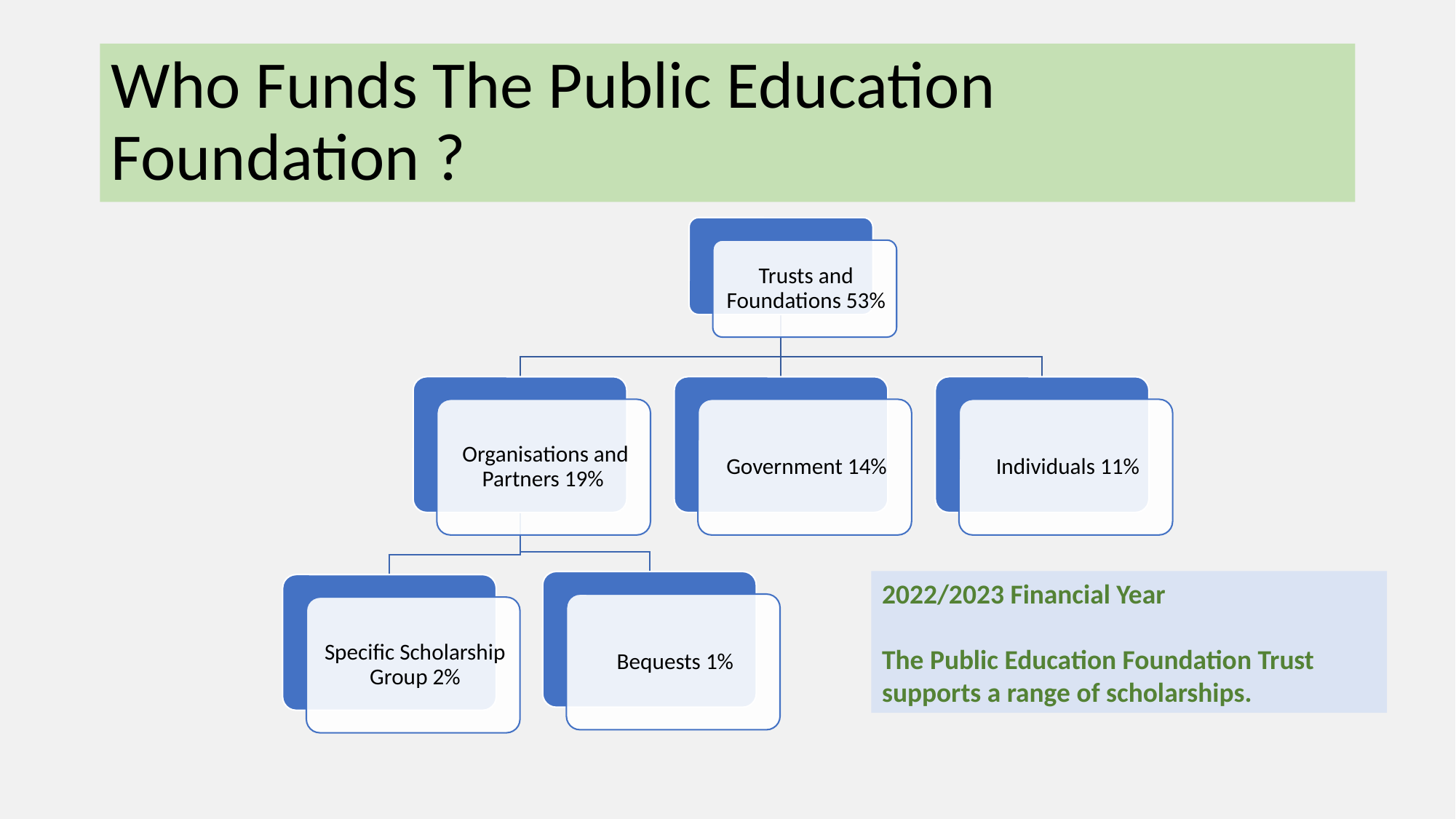

# Who Funds The Public Education Foundation ?
Trusts and Foundations 53%
Organisations and Partners 19%
Specific Scholarship Group 2%
Bequests 1%
Government 14%
Individuals 11%
2022/2023 Financial Year

The Public Education Foundation Trust supports a range of scholarships.